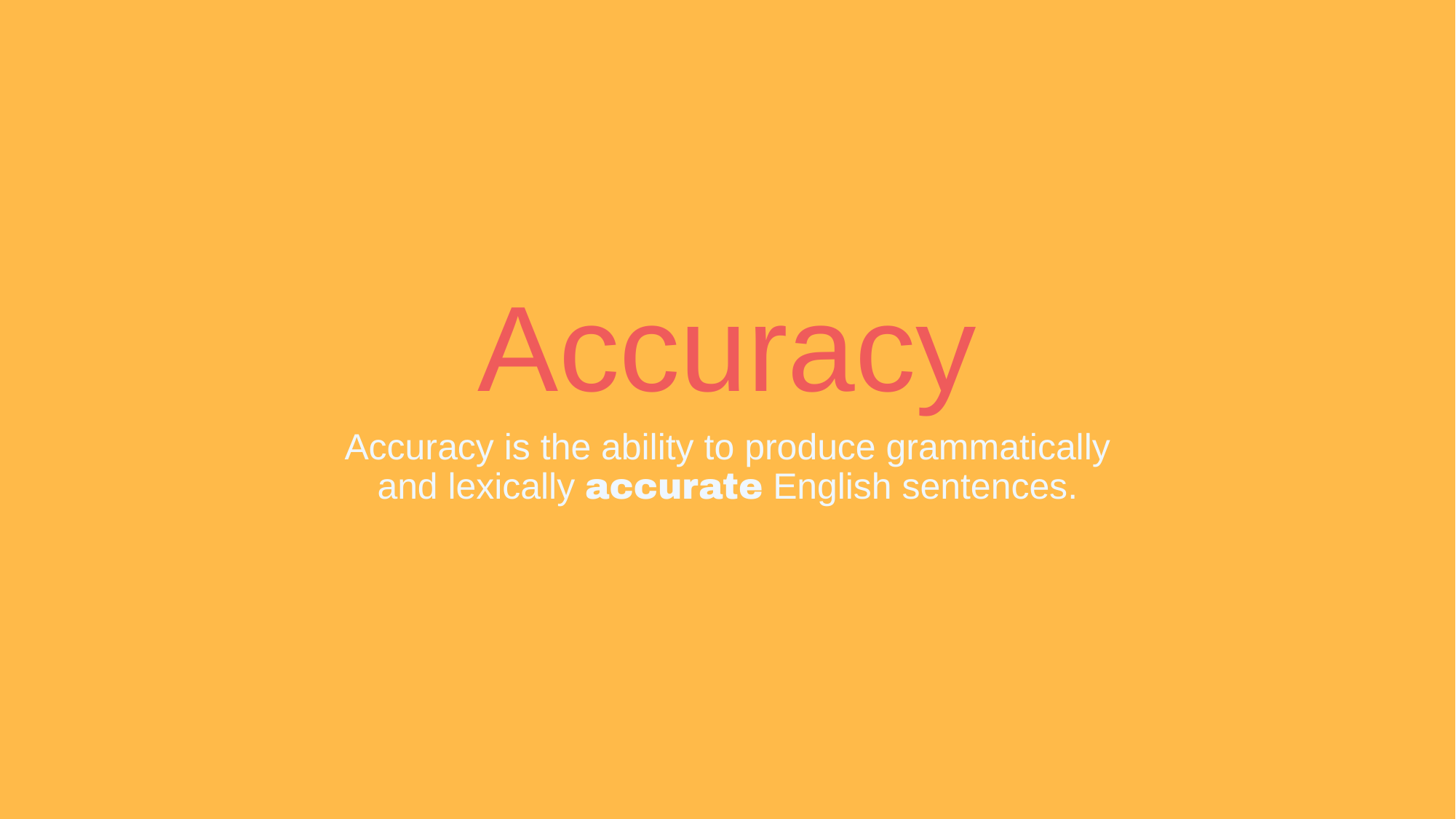

# Accuracy
Accuracy is the ability to produce grammatically and lexically accurate English sentences.